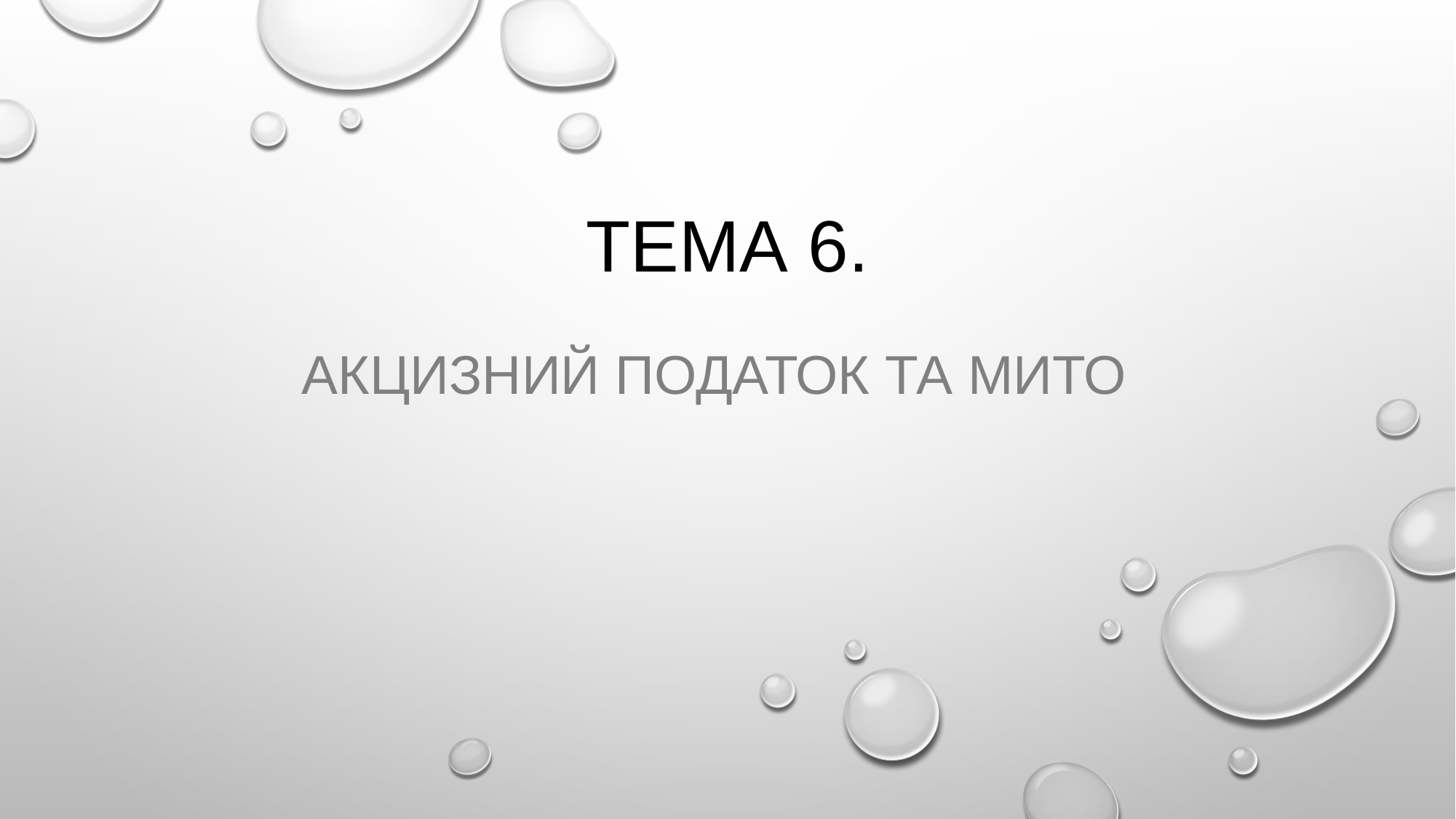

# Тема 6.
Акцизний податок та мито